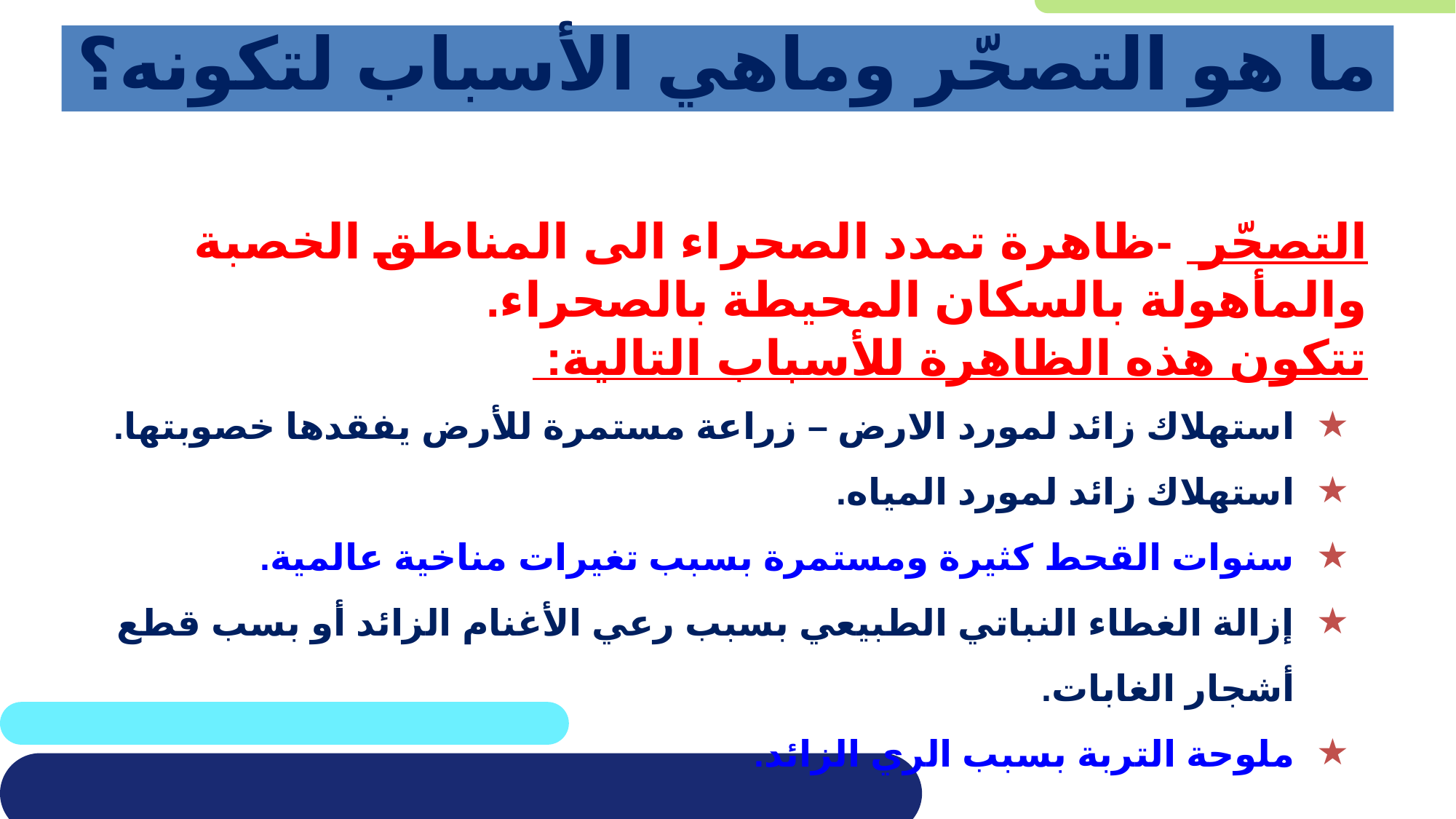

# ما هو التصحّر وماهي الأسباب لتكونه؟
التصحّر  -ظاهرة تمدد الصحراء الى المناطق الخصبة والمأهولة بالسكان المحيطة بالصحراء.
تتكون هذه الظاهرة للأسباب التالية:

استهلاك زائد لمورد الارض – زراعة مستمرة للأرض يفقدها خصوبتها.
استهلاك زائد لمورد المياه.
سنوات القحط كثيرة ومستمرة بسبب تغيرات مناخية عالمية.
إزالة الغطاء النباتي الطبيعي بسبب رعي الأغنام الزائد أو بسب قطع أشجار الغابات.
ملوحة التربة بسبب الري الزائد.